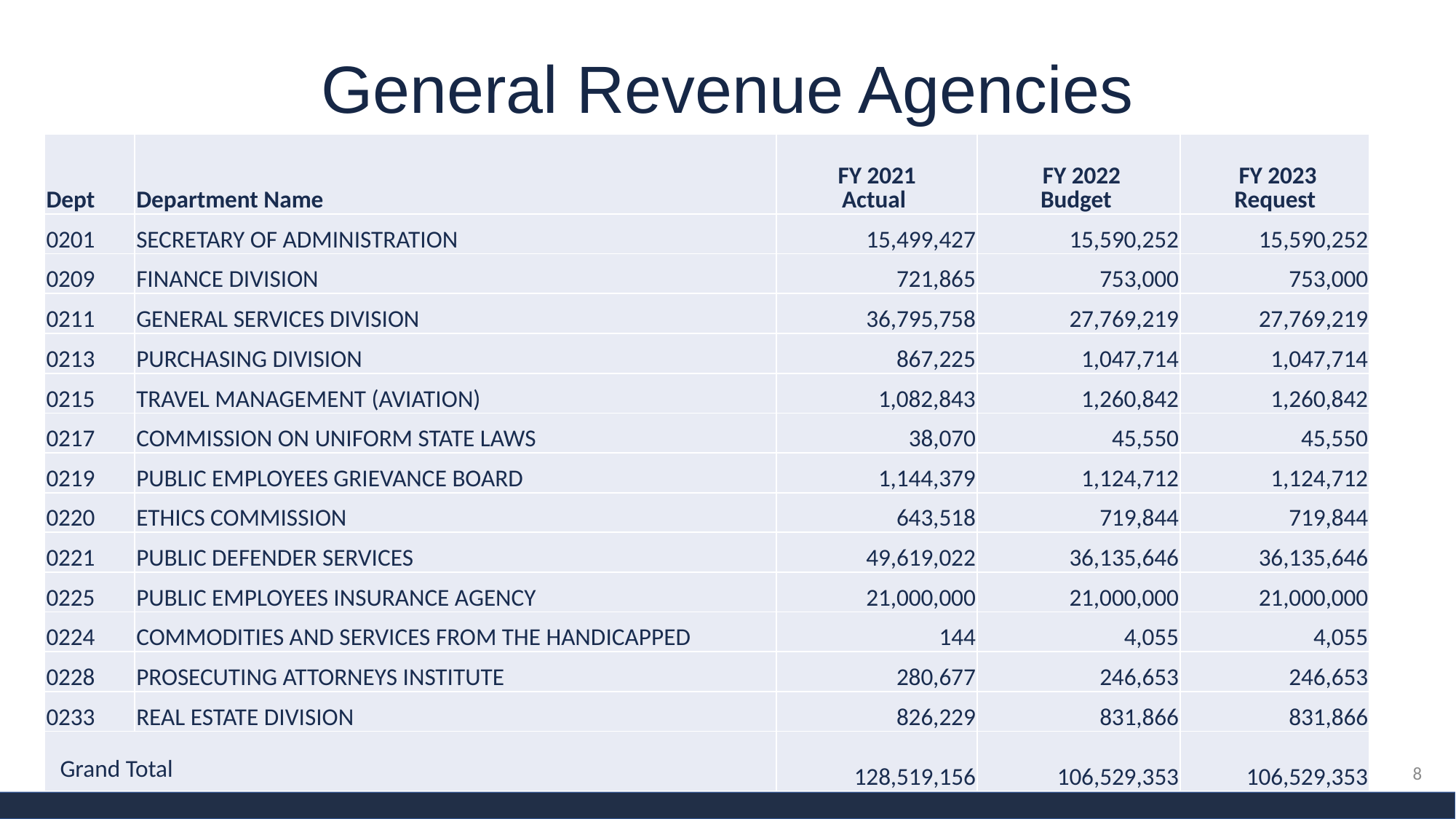

# General Revenue Agencies

| Dept | Department Name | FY 2021 Actual | FY 2022 Budget | FY 2023 Request |
| --- | --- | --- | --- | --- |
| 0201 | SECRETARY OF ADMINISTRATION | 15,499,427 | 15,590,252 | 15,590,252 |
| 0209 | FINANCE DIVISION | 721,865 | 753,000 | 753,000 |
| 0211 | GENERAL SERVICES DIVISION | 36,795,758 | 27,769,219 | 27,769,219 |
| 0213 | PURCHASING DIVISION | 867,225 | 1,047,714 | 1,047,714 |
| 0215 | TRAVEL MANAGEMENT (AVIATION) | 1,082,843 | 1,260,842 | 1,260,842 |
| 0217 | COMMISSION ON UNIFORM STATE LAWS | 38,070 | 45,550 | 45,550 |
| 0219 | PUBLIC EMPLOYEES GRIEVANCE BOARD | 1,144,379 | 1,124,712 | 1,124,712 |
| 0220 | ETHICS COMMISSION | 643,518 | 719,844 | 719,844 |
| 0221 | PUBLIC DEFENDER SERVICES | 49,619,022 | 36,135,646 | 36,135,646 |
| 0225 | PUBLIC EMPLOYEES INSURANCE AGENCY | 21,000,000 | 21,000,000 | 21,000,000 |
| 0224 | COMMODITIES AND SERVICES FROM THE HANDICAPPED | 144 | 4,055 | 4,055 |
| 0228 | PROSECUTING ATTORNEYS INSTITUTE | 280,677 | 246,653 | 246,653 |
| 0233 | REAL ESTATE DIVISION | 826,229 | 831,866 | 831,866 |
| Grand Total |  | 128,519,156 | 106,529,353 | 106,529,353 |
8